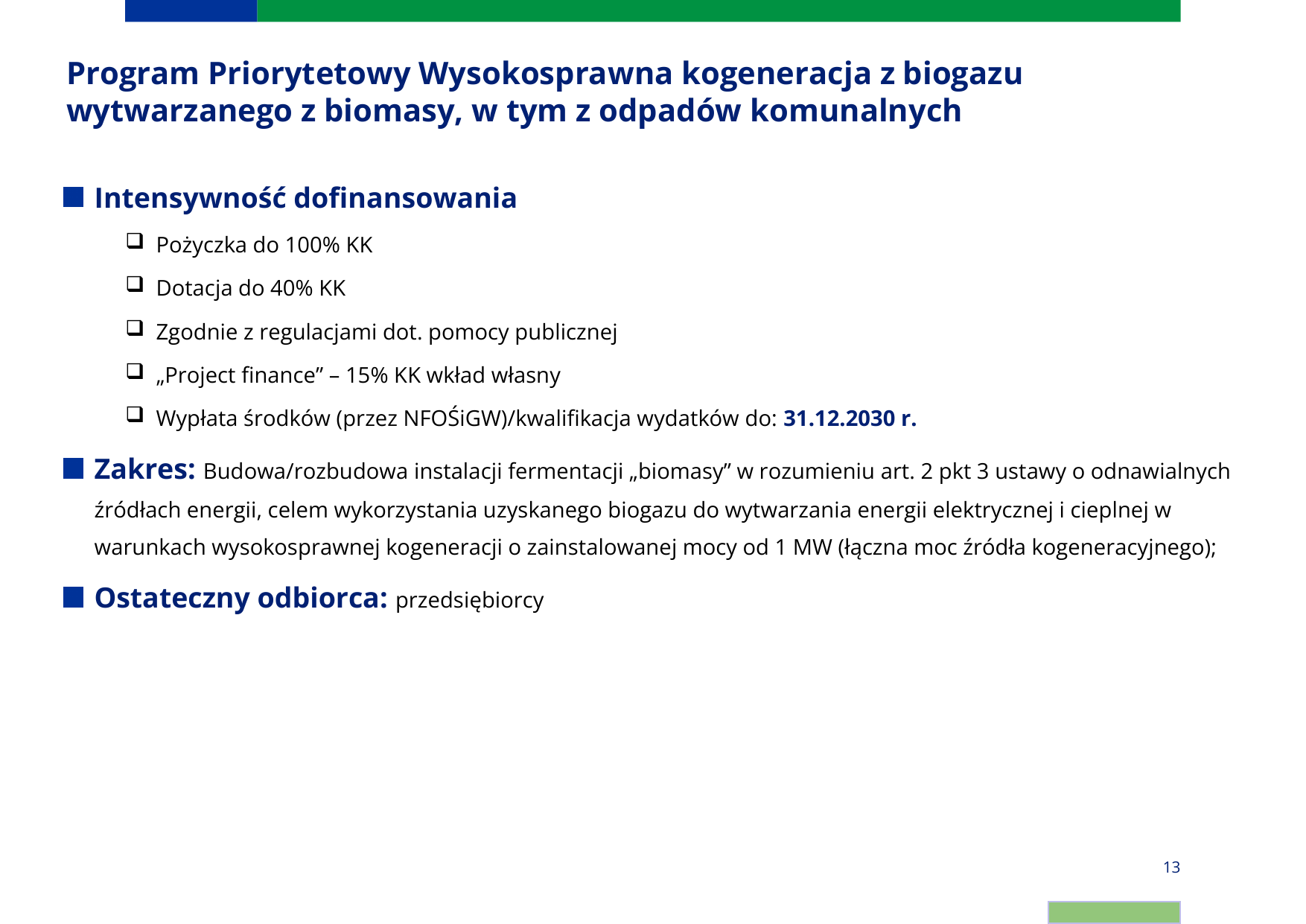

# Program Priorytetowy Wysokosprawna kogeneracja z biogazu wytwarzanego z biomasy, w tym z odpadów komunalnych
Intensywność dofinansowania
Pożyczka do 100% KK
Dotacja do 40% KK
Zgodnie z regulacjami dot. pomocy publicznej
„Project finance” – 15% KK wkład własny
Wypłata środków (przez NFOŚiGW)/kwalifikacja wydatków do: 31.12.2030 r.
Zakres: Budowa/rozbudowa instalacji fermentacji „biomasy” w rozumieniu art. 2 pkt 3 ustawy o odnawialnych źródłach energii, celem wykorzystania uzyskanego biogazu do wytwarzania energii elektrycznej i cieplnej w warunkach wysokosprawnej kogeneracji o zainstalowanej mocy od 1 MW (łączna moc źródła kogeneracyjnego);
Ostateczny odbiorca: przedsiębiorcy
13